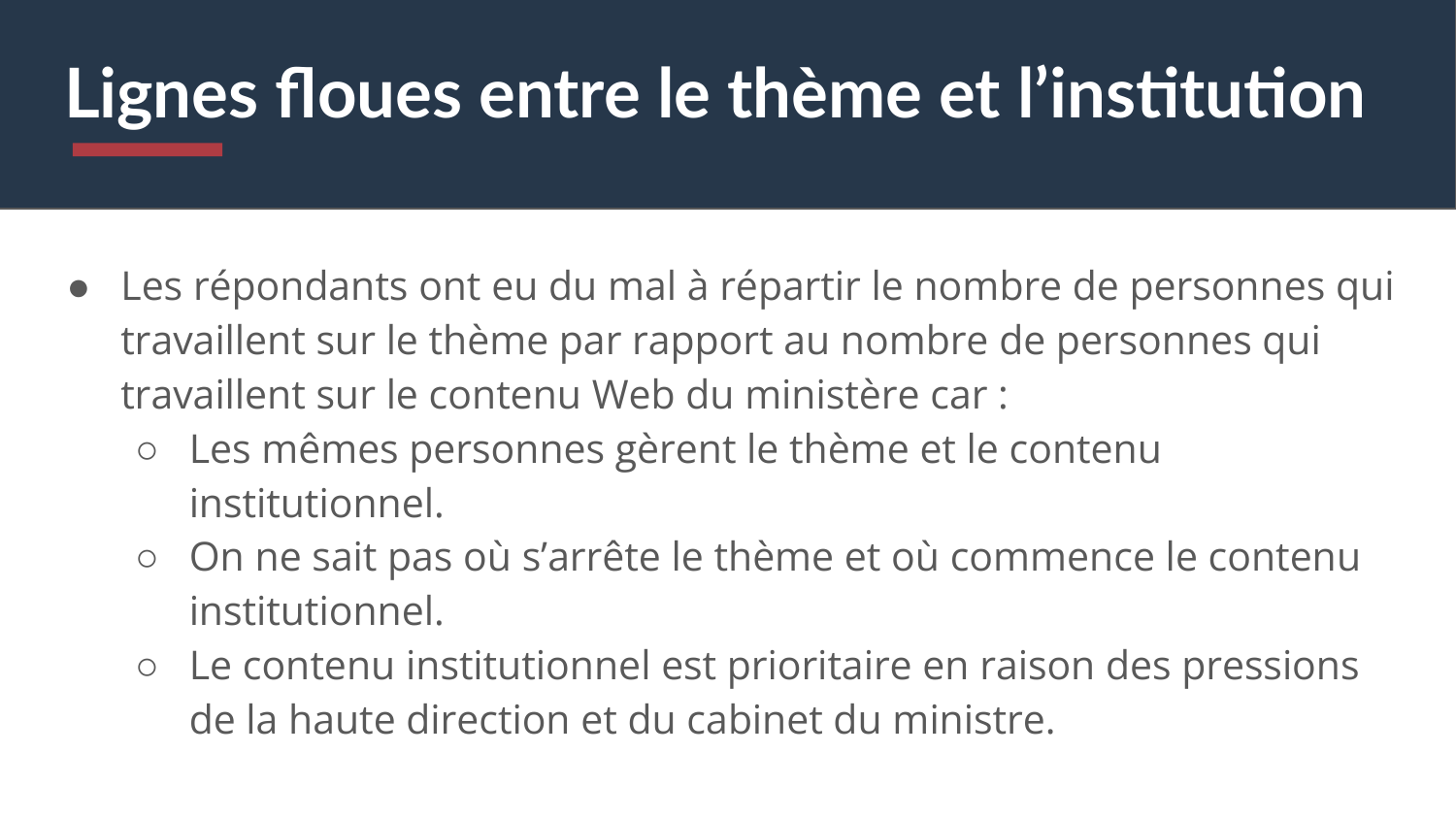

# Lignes floues entre le thème et l’institution

Les répondants ont eu du mal à répartir le nombre de personnes qui travaillent sur le thème par rapport au nombre de personnes qui travaillent sur le contenu Web du ministère car :
Les mêmes personnes gèrent le thème et le contenu institutionnel.
On ne sait pas où s’arrête le thème et où commence le contenu institutionnel.
Le contenu institutionnel est prioritaire en raison des pressions de la haute direction et du cabinet du ministre.